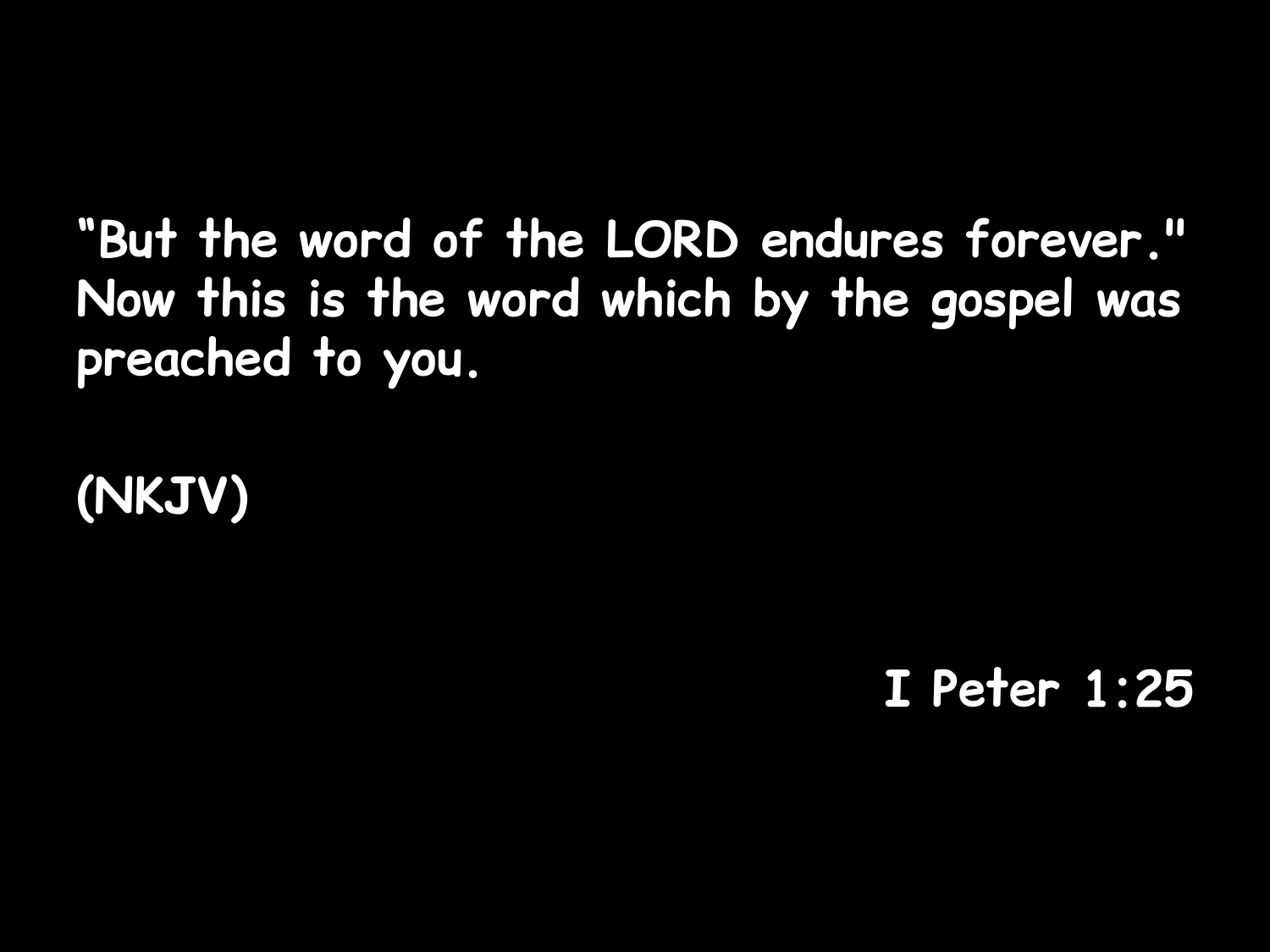

“But the word of the LORD endures forever." Now this is the word which by the gospel was preached to you.

(NKJV)

I Peter 1:25